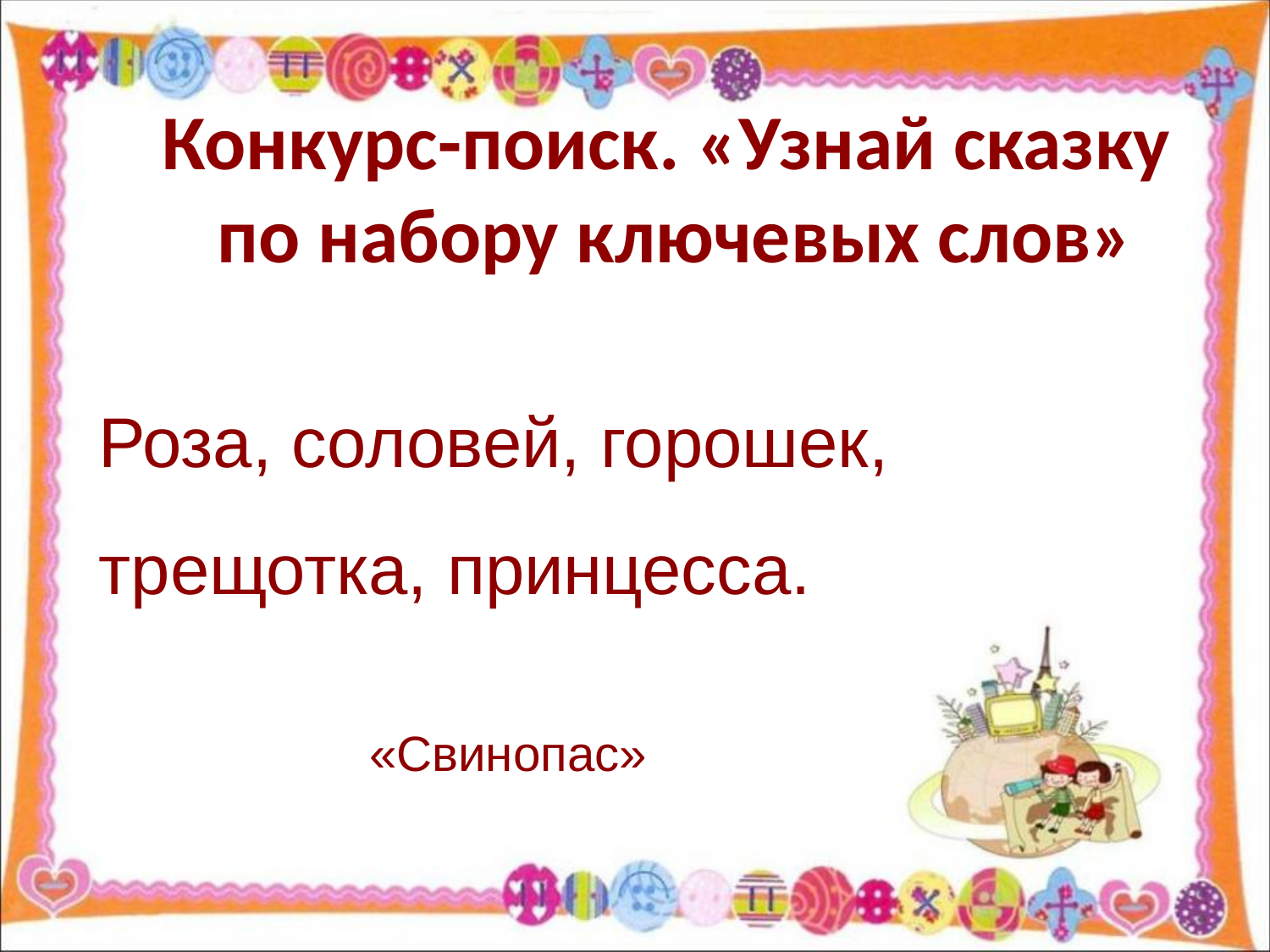

# Конкурс-поиск. «Узнай сказку по набору ключевых слов»
Роза, соловей, горошек, трещотка, принцесса.
«Свинопас»